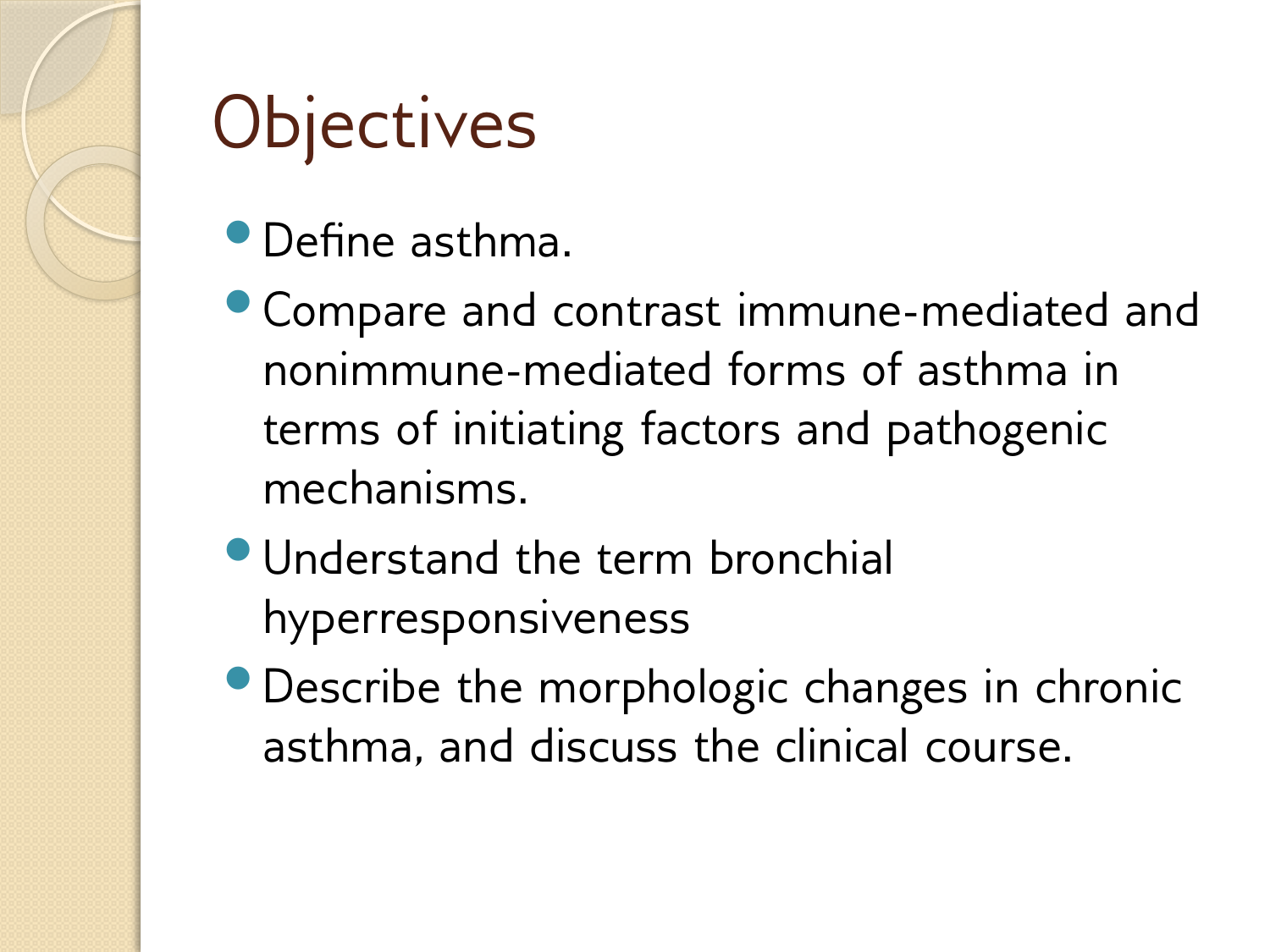

# Objectives
Define asthma.
Compare and contrast immune-mediated and nonimmune-mediated forms of asthma in terms of initiating factors and pathogenic mechanisms.
Understand the term bronchial hyperresponsiveness
Describe the morphologic changes in chronic asthma, and discuss the clinical course.